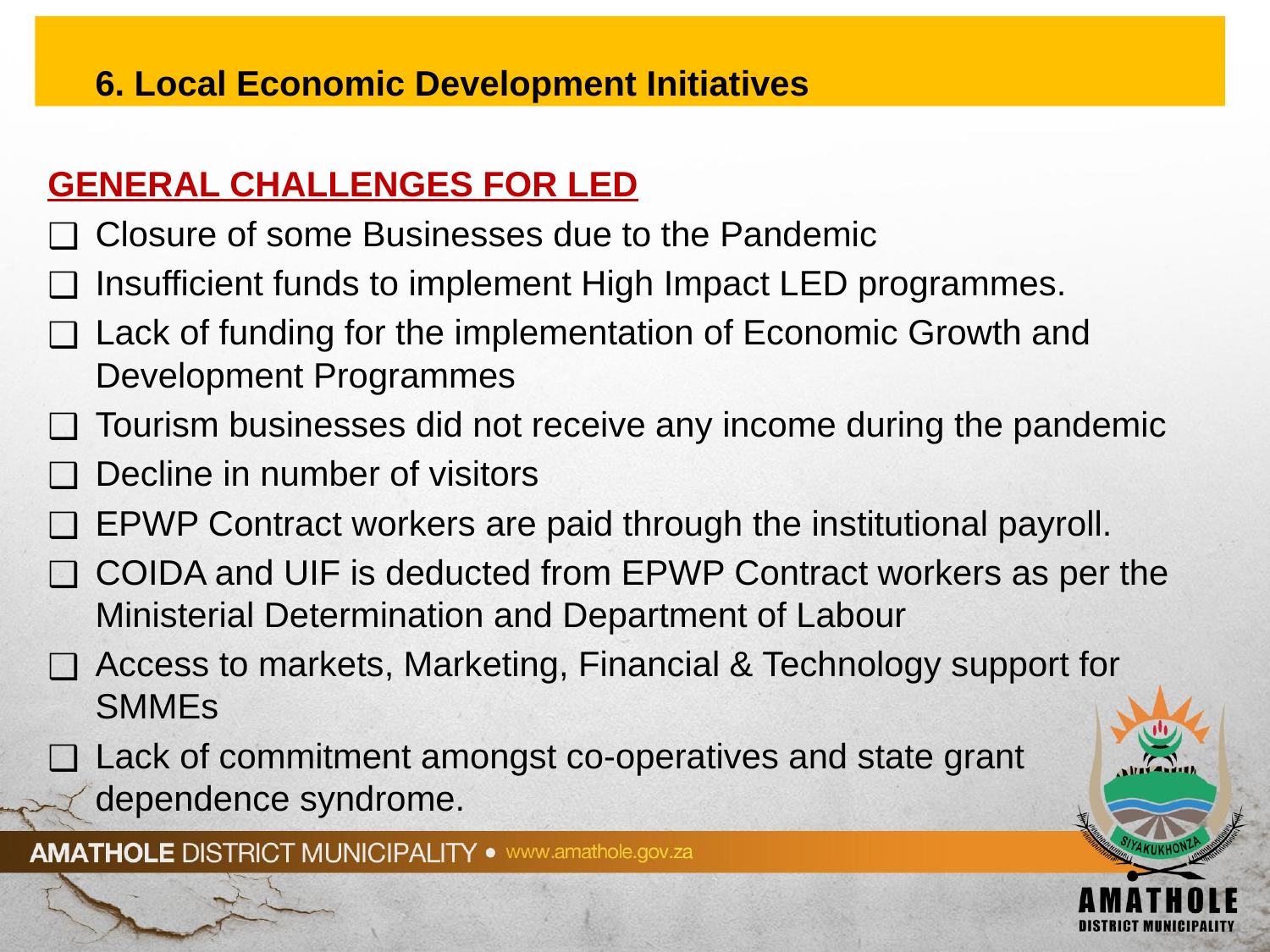

# 6. Local Economic Development Initiatives

GENERAL CHALLENGES FOR LED
Closure of some Businesses due to the Pandemic
Insufficient funds to implement High Impact LED programmes.
Lack of funding for the implementation of Economic Growth and Development Programmes
Tourism businesses did not receive any income during the pandemic
Decline in number of visitors
EPWP Contract workers are paid through the institutional payroll.
COIDA and UIF is deducted from EPWP Contract workers as per the Ministerial Determination and Department of Labour
Access to markets, Marketing, Financial & Technology support for SMMEs
Lack of commitment amongst co-operatives and state grant dependence syndrome.